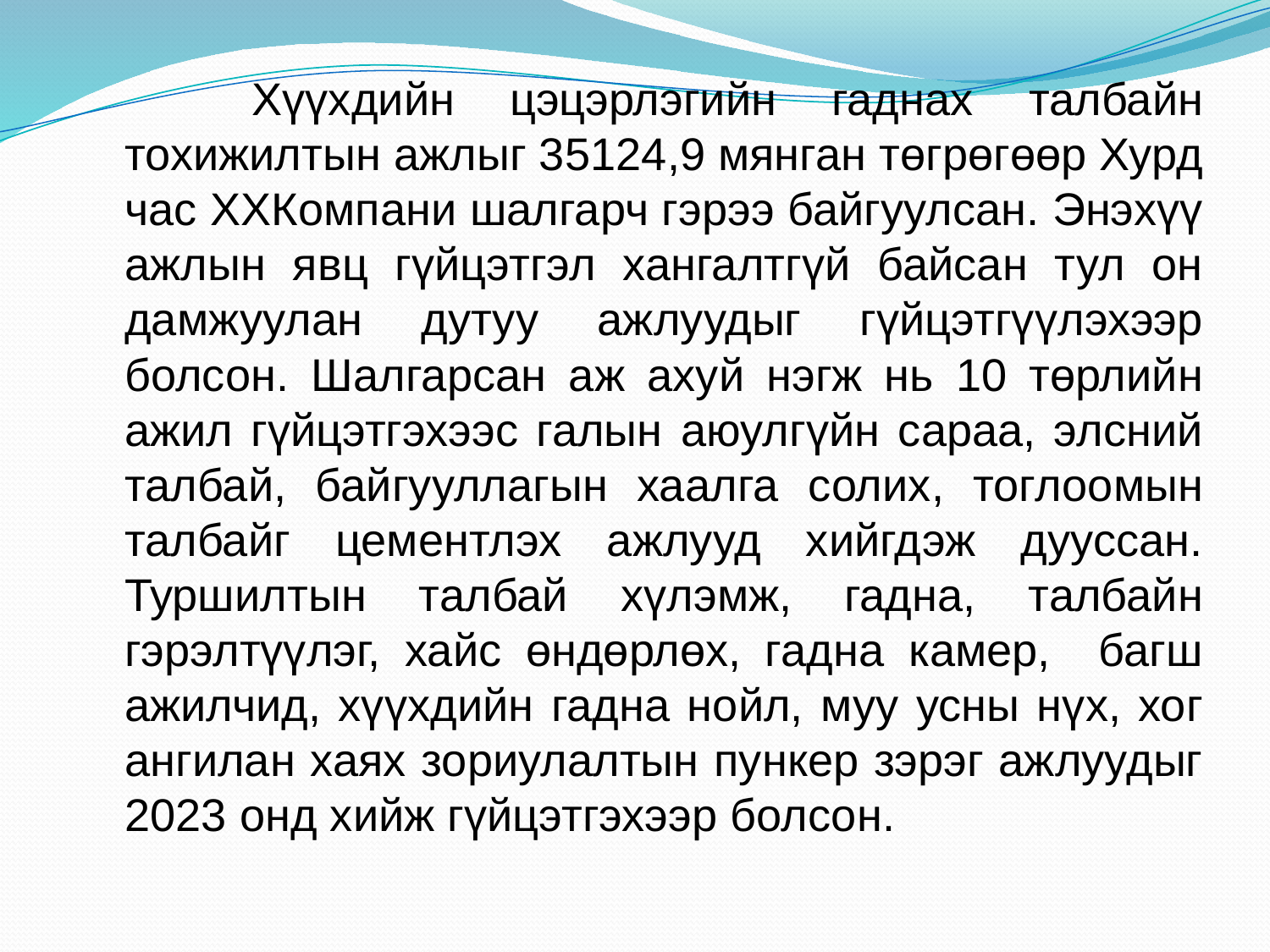

Хүүхдийн цэцэрлэгийн гаднах талбайн тохижилтын ажлыг 35124,9 мянган төгрөгөөр Хурд час ХХКомпани шалгарч гэрээ байгуулсан. Энэхүү ажлын явц гүйцэтгэл хангалтгүй байсан тул он дамжуулан дутуу ажлуудыг гүйцэтгүүлэхээр болсон. Шалгарсан аж ахуй нэгж нь 10 төрлийн ажил гүйцэтгэхээс галын аюулгүйн сараа, элсний талбай, байгууллагын хаалга солих, тоглоомын талбайг цементлэх ажлууд хийгдэж дууссан. Туршилтын талбай хүлэмж, гадна, талбайн гэрэлтүүлэг, хайс өндөрлөх, гадна камер,  багш ажилчид, хүүхдийн гадна нойл, муу усны нүх, хог ангилан хаях зориулалтын пункер зэрэг ажлуудыг 2023 онд хийж гүйцэтгэхээр болсон.